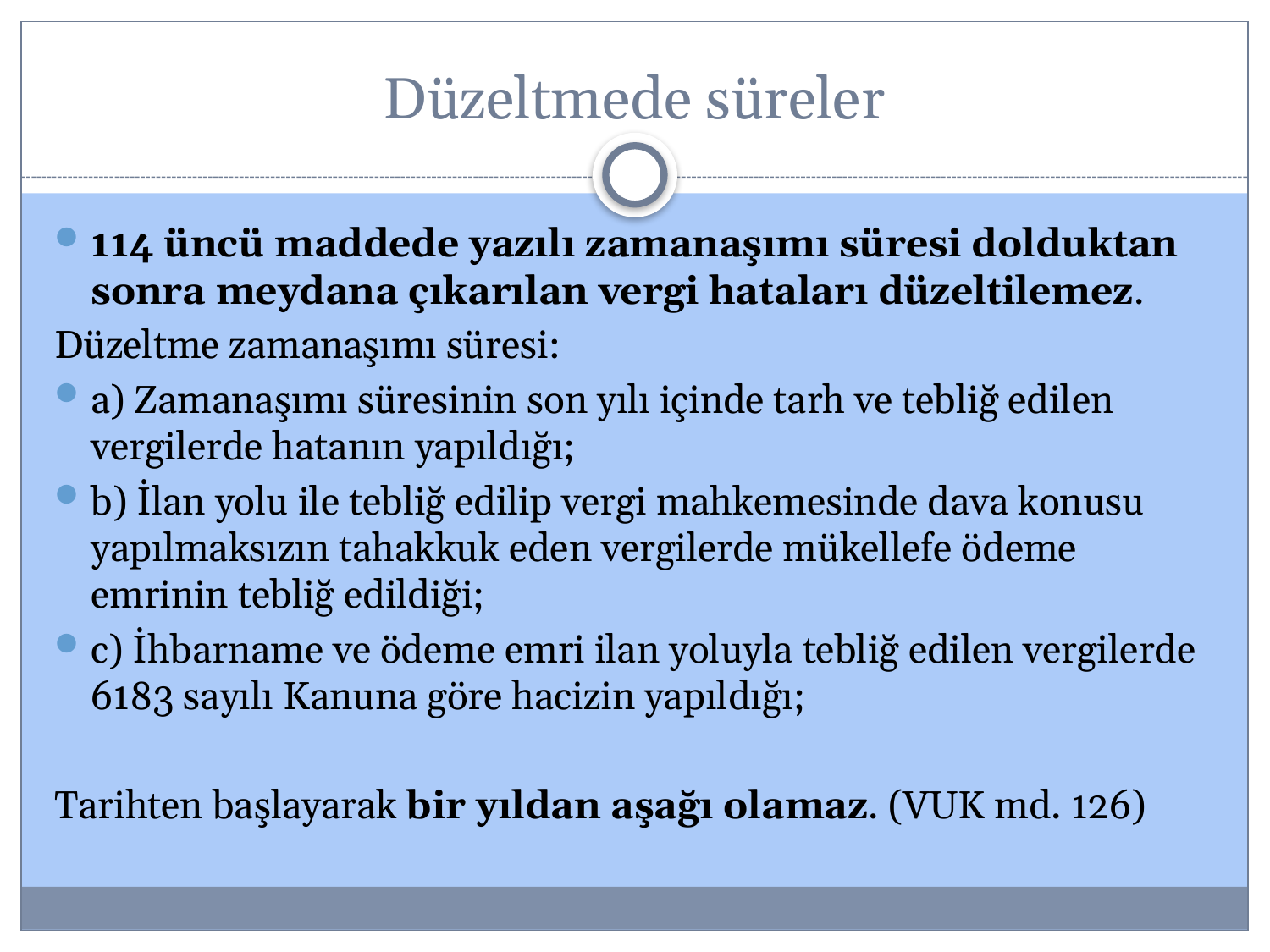

# Düzeltmede süreler
114 üncü maddede yazılı zamanaşımı süresi dolduktan sonra meydana çıkarılan vergi hataları düzeltilemez.
Düzeltme zamanaşımı süresi:
a) Zamanaşımı süresinin son yılı içinde tarh ve tebliğ edilen vergilerde hatanın yapıldığı;
b) İlan yolu ile tebliğ edilip vergi mahkemesinde dava konusu yapılmaksızın tahakkuk eden vergilerde mükellefe ödeme emrinin tebliğ edildiği;
c) İhbarname ve ödeme emri ilan yoluyla tebliğ edilen vergilerde 6183 sayılı Kanuna göre hacizin yapıldığı;

Tarihten başlayarak bir yıldan aşağı olamaz. (VUK md. 126)